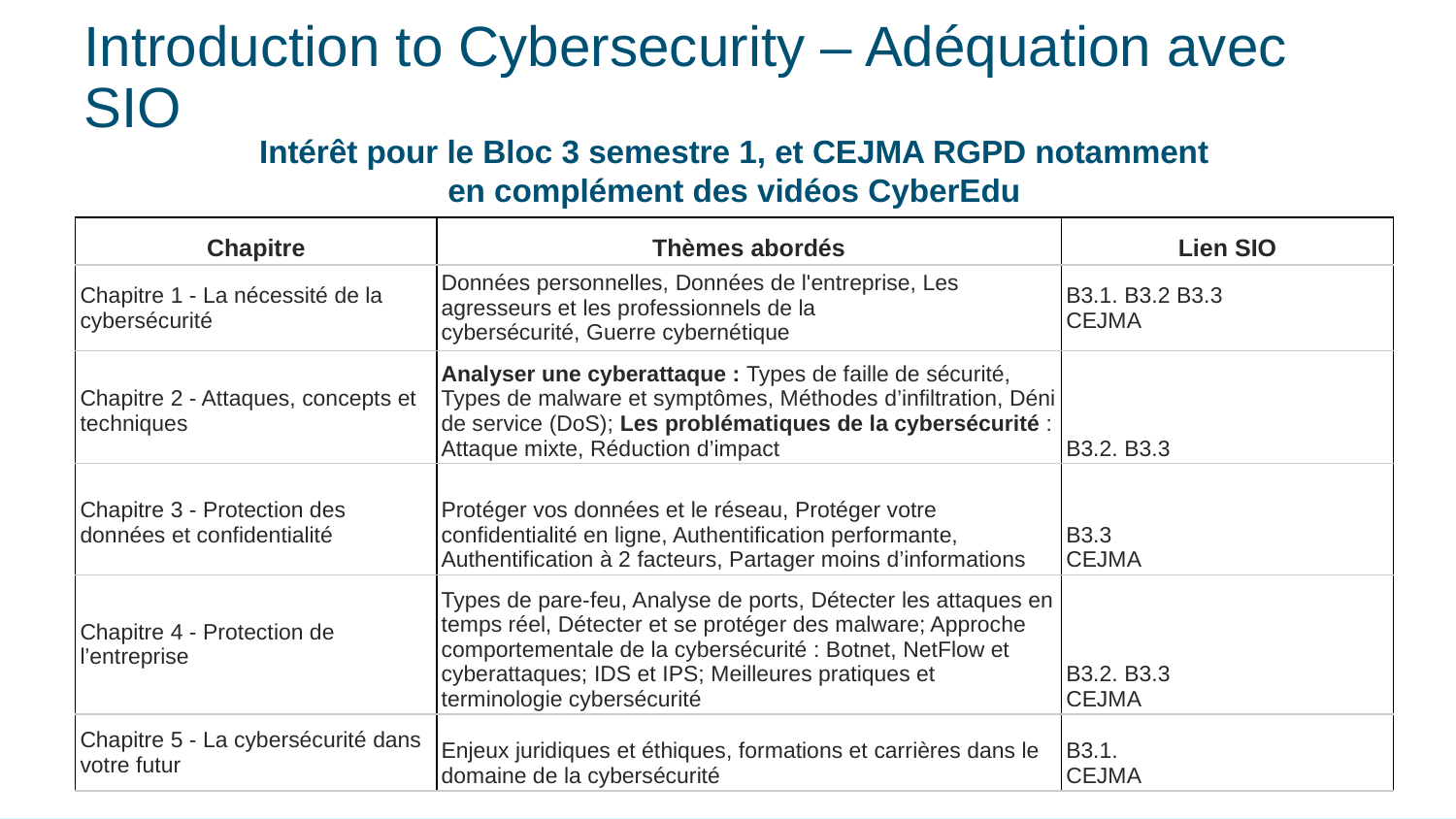

Introduction to Cybersecurity – Adéquation avec SIO
Intérêt pour le Bloc 3 semestre 1, et CEJMA RGPD notamment
en complément des vidéos CyberEdu
| Chapitre | Thèmes abordés | Lien SIO |
| --- | --- | --- |
| Chapitre 1 - La nécessité de la cybersécurité | Données personnelles, Données de l'entreprise, Les agresseurs et les professionnels de la cybersécurité, Guerre cybernétique | B3.1. B3.2 B3.3 CEJMA |
| Chapitre 2 - Attaques, concepts et techniques | Analyser une cyberattaque : Types de faille de sécurité, Types de malware et symptômes, Méthodes d’infiltration, Déni de service (DoS); Les problématiques de la cybersécurité : Attaque mixte, Réduction d’impact | B3.2. B3.3 |
| Chapitre 3 - Protection des données et confidentialité | Protéger vos données et le réseau, Protéger votre confidentialité en ligne, Authentification performante, Authentification à 2 facteurs, Partager moins d’informations | B3.3 CEJMA |
| Chapitre 4 - Protection de l’entreprise | Types de pare-feu, Analyse de ports, Détecter les attaques en temps réel, Détecter et se protéger des malware; Approche comportementale de la cybersécurité : Botnet, NetFlow et cyberattaques; IDS et IPS; Meilleures pratiques et terminologie cybersécurité | B3.2. B3.3 CEJMA |
| Chapitre 5 - La cybersécurité dans votre futur | Enjeux juridiques et éthiques, formations et carrières dans le domaine de la cybersécurité | B3.1. CEJMA |